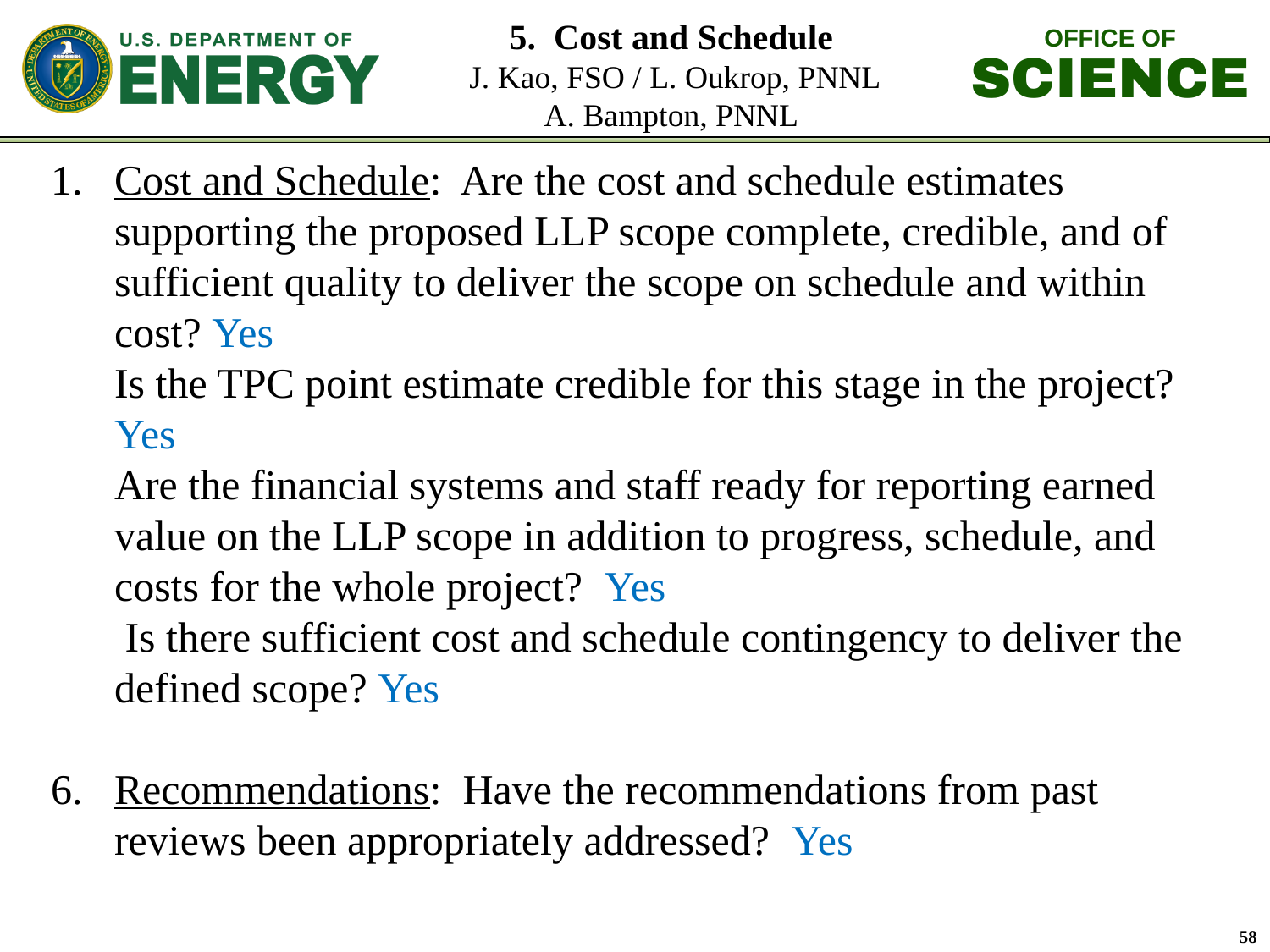

# 5.  Cost and Schedule J. Kao, FSO / L. Oukrop, PNNL A. Bampton, PNNL
Cost and Schedule:  Are the cost and schedule estimates supporting the proposed LLP scope complete, credible, and of sufficient quality to deliver the scope on schedule and within cost? Yes
Is the TPC point estimate credible for this stage in the project?  Yes
Are the financial systems and staff ready for reporting earned value on the LLP scope in addition to progress, schedule, and costs for the whole project?  Yes
 Is there sufficient cost and schedule contingency to deliver the defined scope? Yes

Recommendations:  Have the recommendations from past reviews been appropriately addressed?  Yes

58